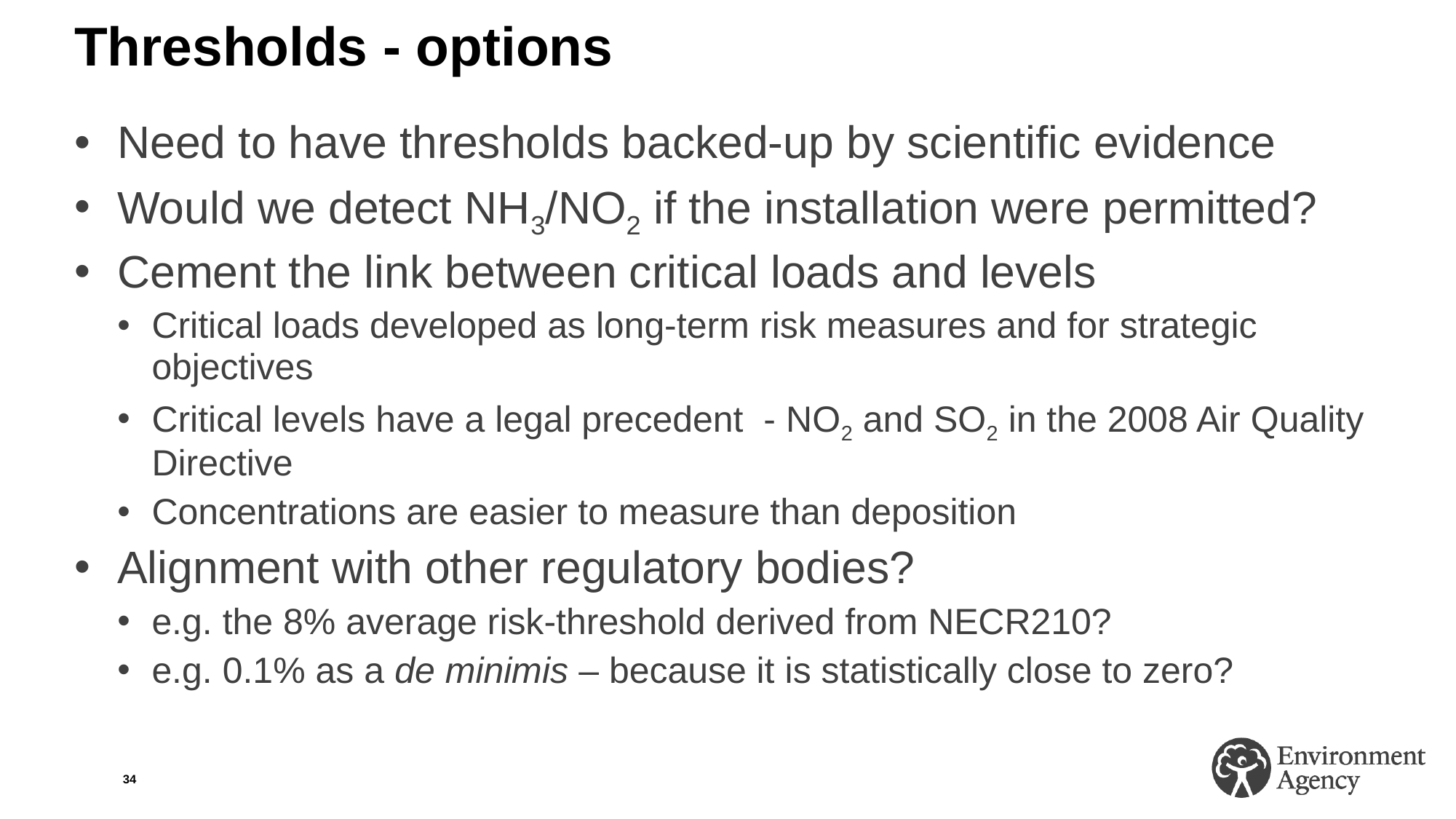

# Thresholds - options
Need to have thresholds backed-up by scientific evidence
Would we detect NH3/NO2 if the installation were permitted?
Cement the link between critical loads and levels
Critical loads developed as long-term risk measures and for strategic objectives
Critical levels have a legal precedent  - NO2 and SO2 in the 2008 Air Quality Directive
Concentrations are easier to measure than deposition
Alignment with other regulatory bodies?
e.g. the 8% average risk-threshold derived from NECR210?
e.g. 0.1% as a de minimis – because it is statistically close to zero?
34